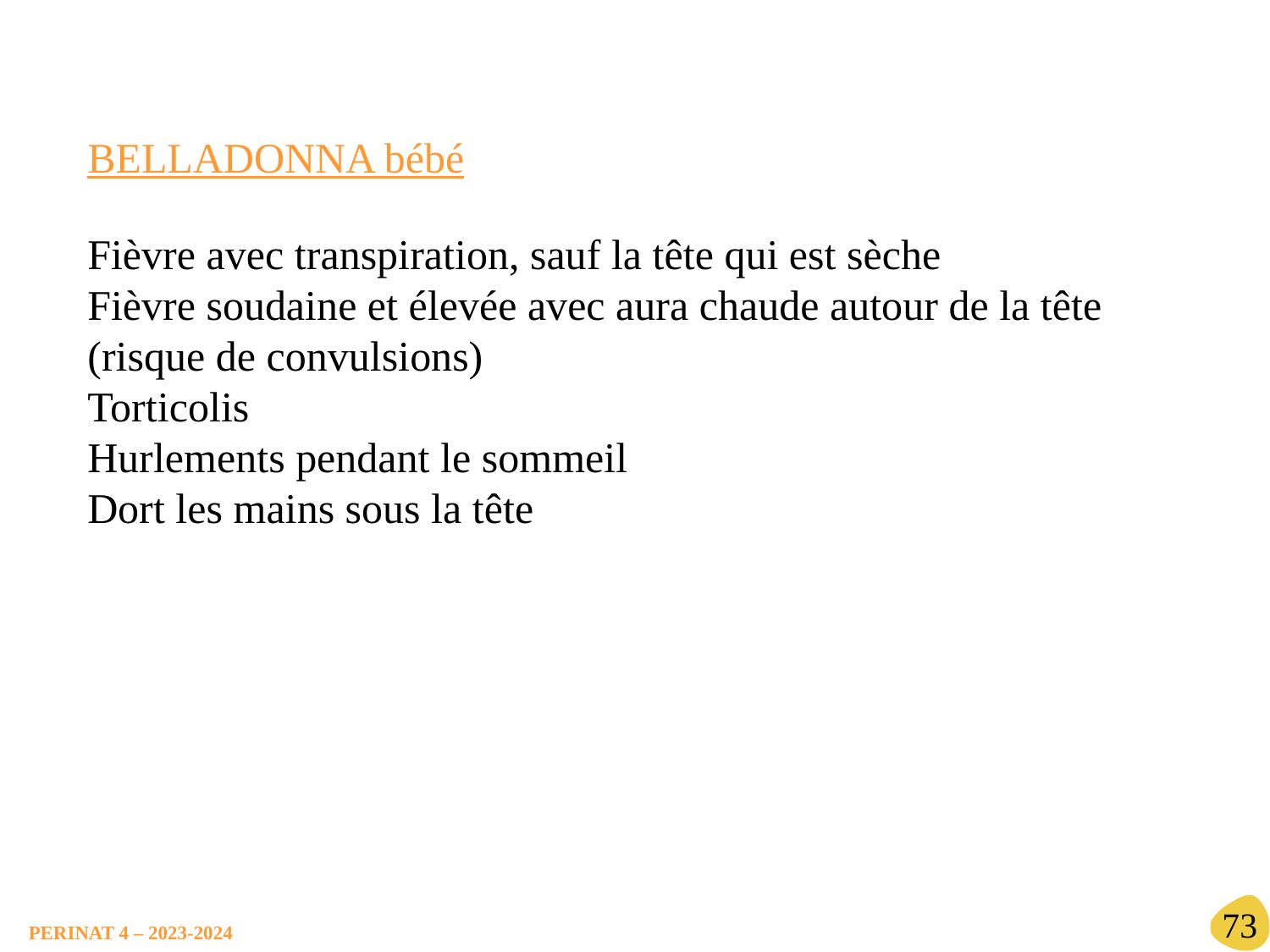

BELLADONNA bébé
Fièvre avec transpiration, sauf la tête qui est sèche
Fièvre soudaine et élevée avec aura chaude autour de la tête (risque de convulsions)
Torticolis
Hurlements pendant le sommeil
Dort les mains sous la tête